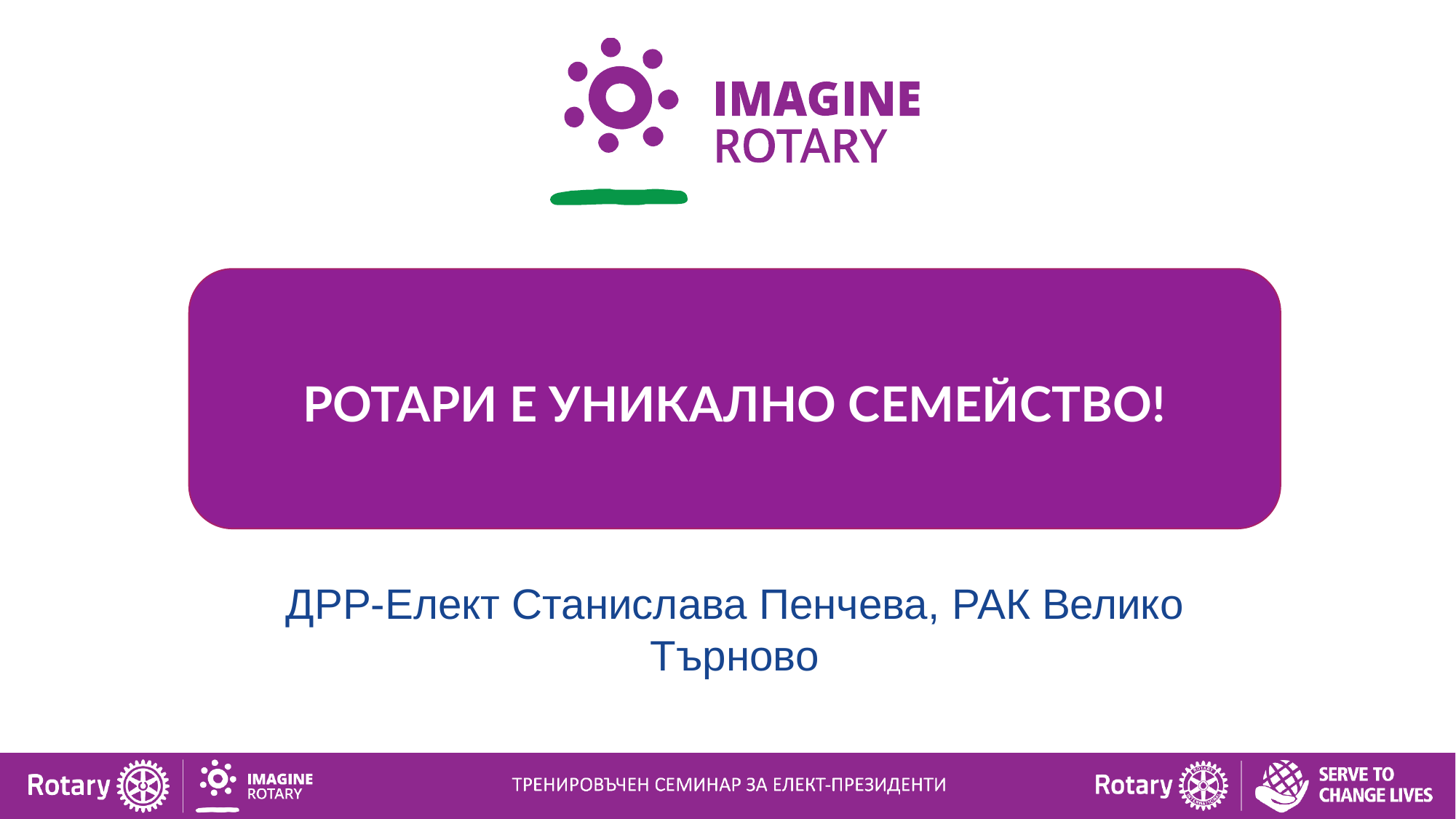

# Ротари е уникално семейство!
ДРР-Елект Станислава Пенчева, РАК Велико Търново